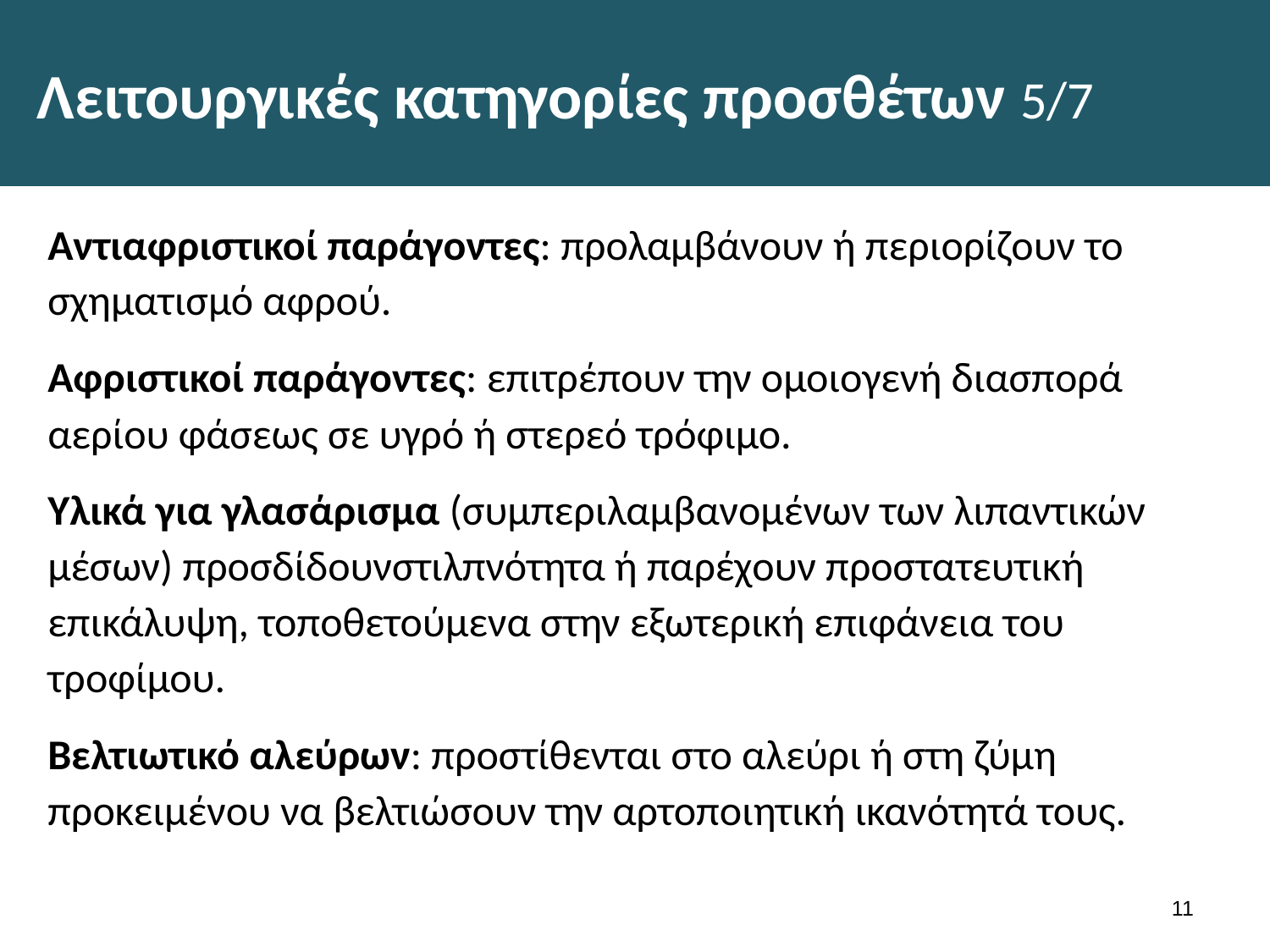

# Λειτουργικές κατηγορίες προσθέτων 5/7
Αντιαφριστικοί παράγοντες: προλαμβάνουν ή περιορίζουν το σχηματισμό αφρού.
Αφριστικοί παράγοντες: επιτρέπουν την ομοιογενή διασπορά αερίου φάσεως σε υγρό ή στερεό τρόφιμο.
Υλικά για γλασάρισμα (συμπεριλαμβανομένων των λιπαντικών μέσων) προσδίδουνστιλπνότητα ή παρέχουν προστατευτική επικάλυψη, τοποθετούμενα στην εξωτερική επιφάνεια του τροφίμου.
Βελτιωτικό αλεύρων: προστίθενται στο αλεύρι ή στη ζύμη προκειμένου να βελτιώσουν την αρτοποιητική ικανότητά τους.
11